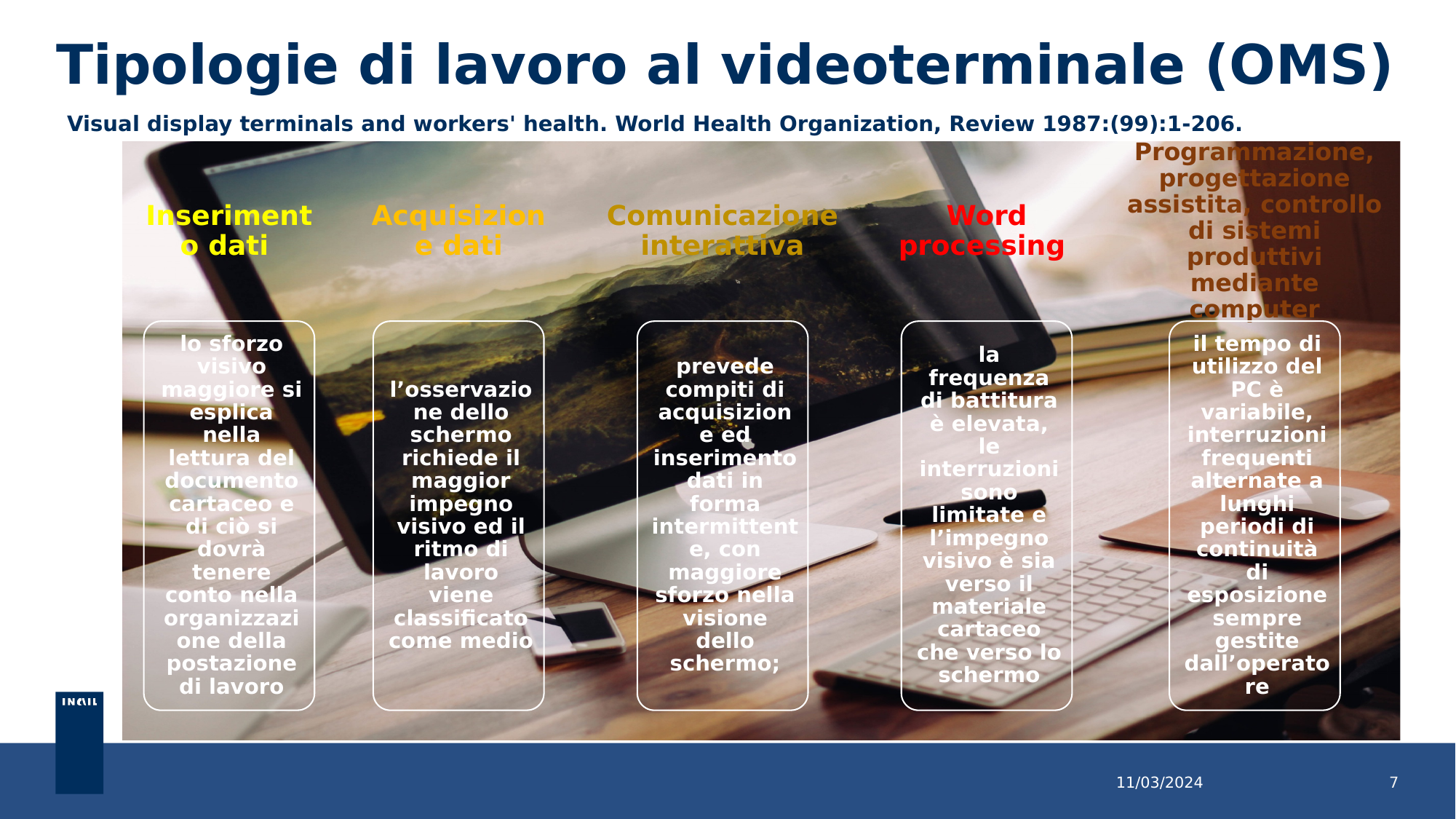

# Tipologie di lavoro al videoterminale (OMS)
Visual display terminals and workers' health. World Health Organization, Review 1987:(99):1-206.
Inserimento dati
lo sforzo visivo maggiore si esplica nella lettura del documento cartaceo e di ciò si dovrà tenere conto nella organizzazione della postazione di lavoro
Acquisizione dati
l’osservazione dello schermo richiede il maggior impegno visivo ed il ritmo di lavoro viene classificato come medio
Comunicazione interattiva
prevede compiti di acquisizione ed inserimento dati in forma intermittente, con maggiore sforzo nella visione dello schermo;
Word processing
la frequenza di battitura è elevata, le interruzioni sono limitate e l’impegno visivo è sia verso il materiale cartaceo che verso lo schermo
Programmazione, progettazione assistita, controllo di sistemi produttivi mediante computer
il tempo di utilizzo del PC è variabile, interruzioni frequenti alternate a lunghi periodi di continuità di esposizione sempre gestite dall’operatore

11/03/2024
7